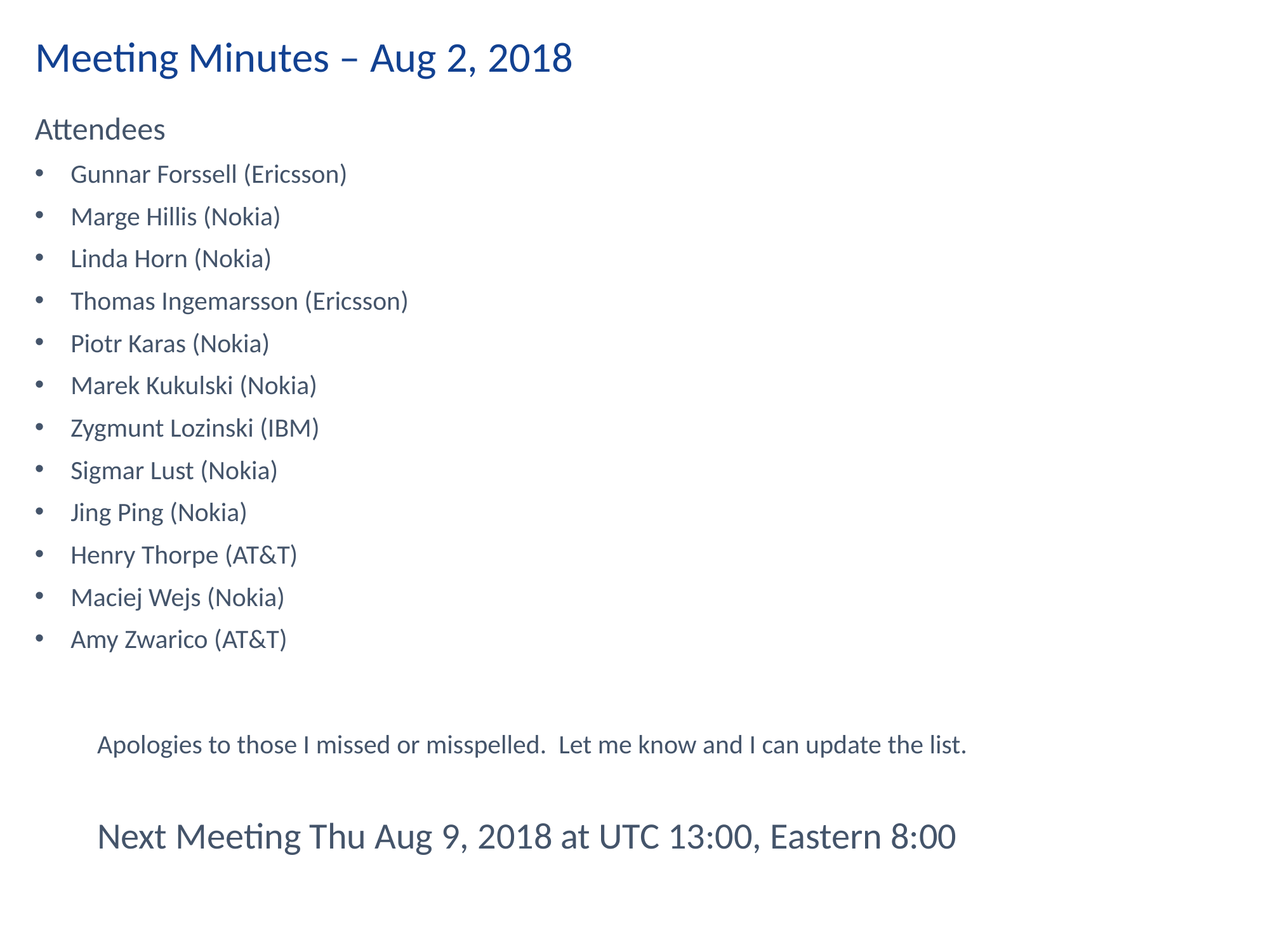

Meeting Minutes – Aug 2, 2018
Attendees
Gunnar Forssell (Ericsson)
Marge Hillis (Nokia)
Linda Horn (Nokia)
Thomas Ingemarsson (Ericsson)
Piotr Karas (Nokia)
Marek Kukulski (Nokia)
Zygmunt Lozinski (IBM)
Sigmar Lust (Nokia)
Jing Ping (Nokia)
Henry Thorpe (AT&T)
Maciej Wejs (Nokia)
Amy Zwarico (AT&T)
Apologies to those I missed or misspelled.  Let me know and I can update the list.

Next Meeting Thu Aug 9, 2018 at UTC 13:00, Eastern 8:00